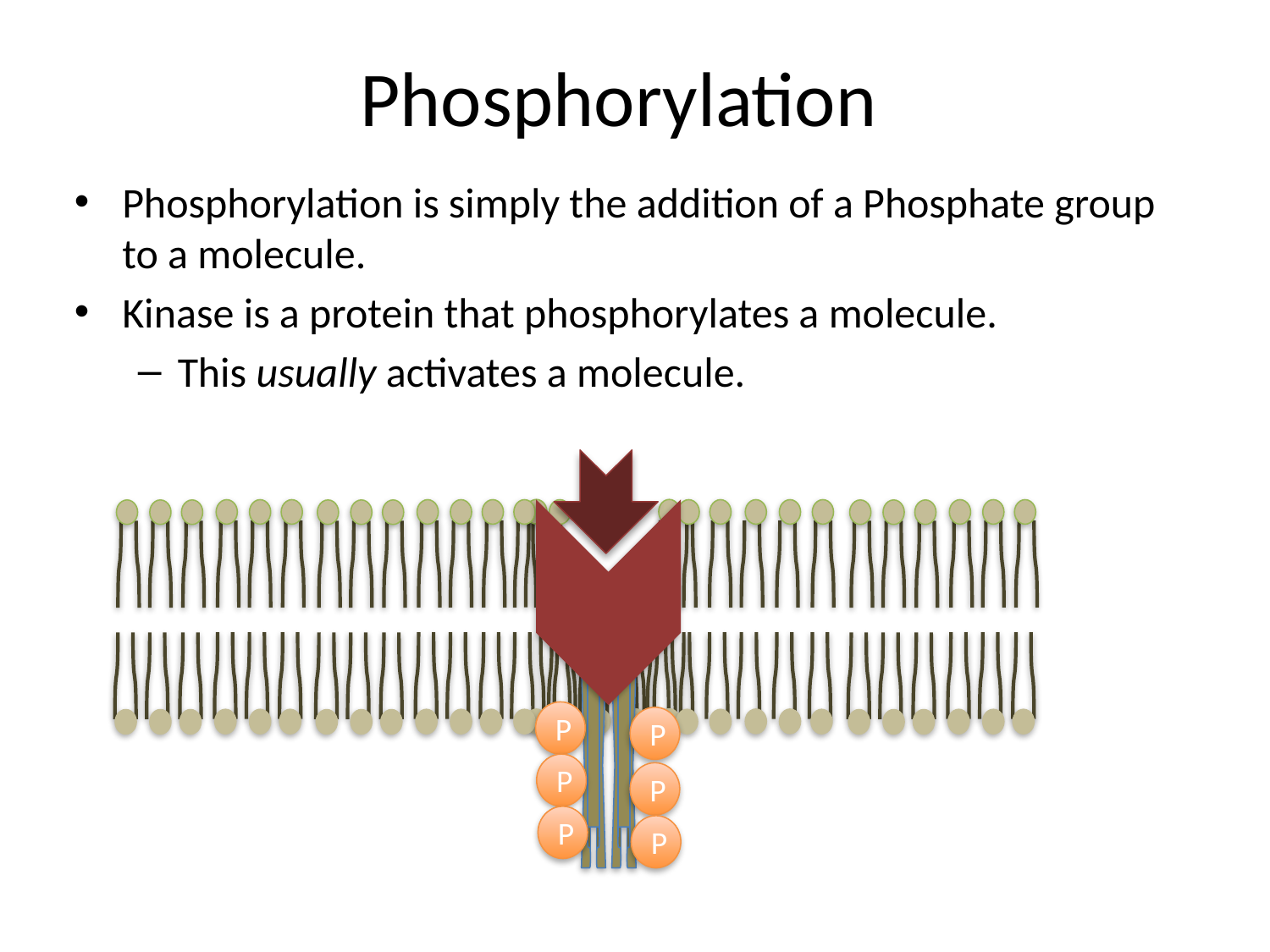

# Phosphorylation
Phosphorylation is simply the addition of a Phosphate group to a molecule.
Kinase is a protein that phosphorylates a molecule.
This usually activates a molecule.

P
P

P
P
P
P